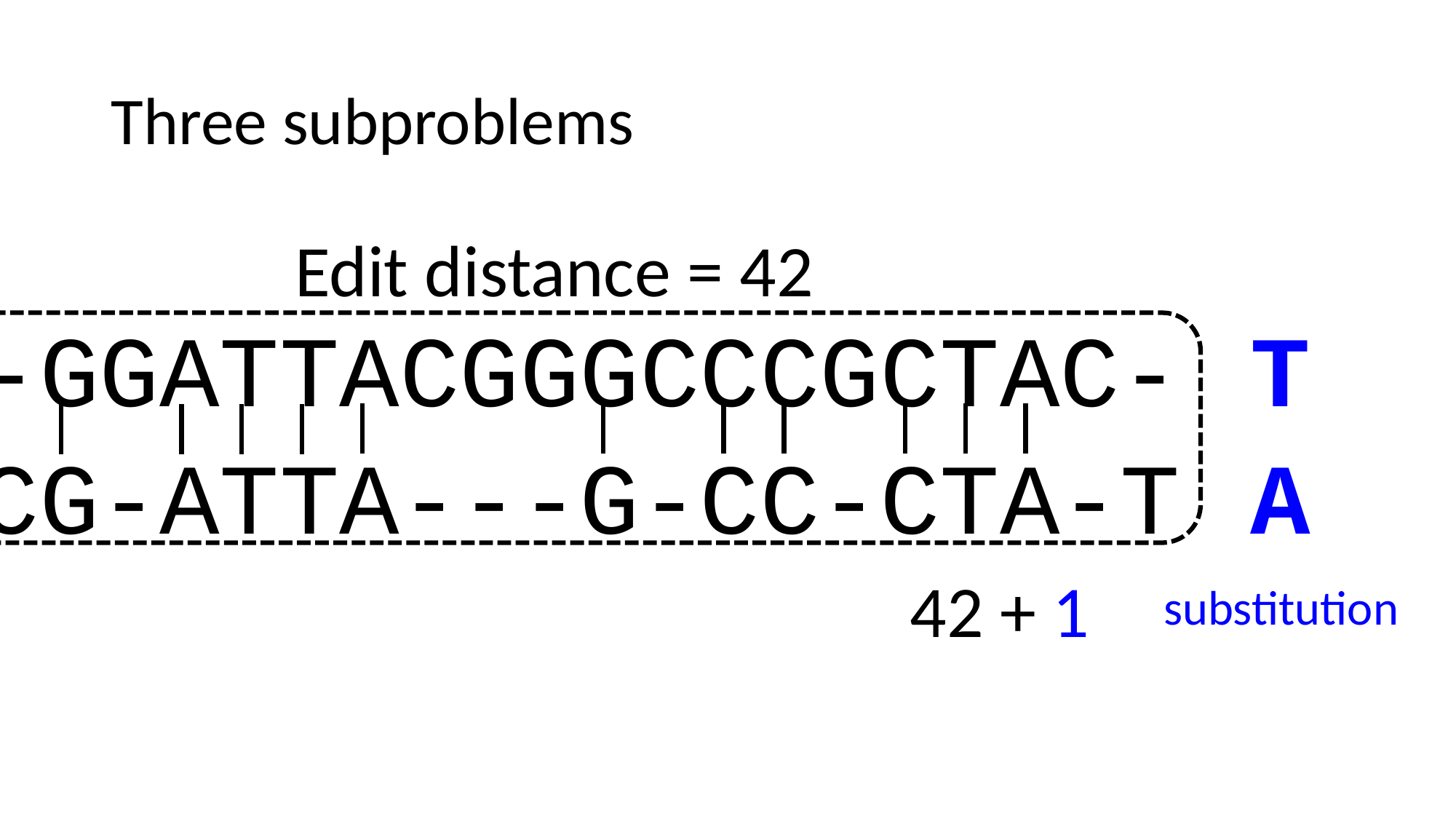

# Three subproblems
Edit distance = 42

ACTA-GGATTACGGGCCCGCTAC-
T
A
ACTACG-ATTA---G-CC-CTA-T
42 + 1
substitution